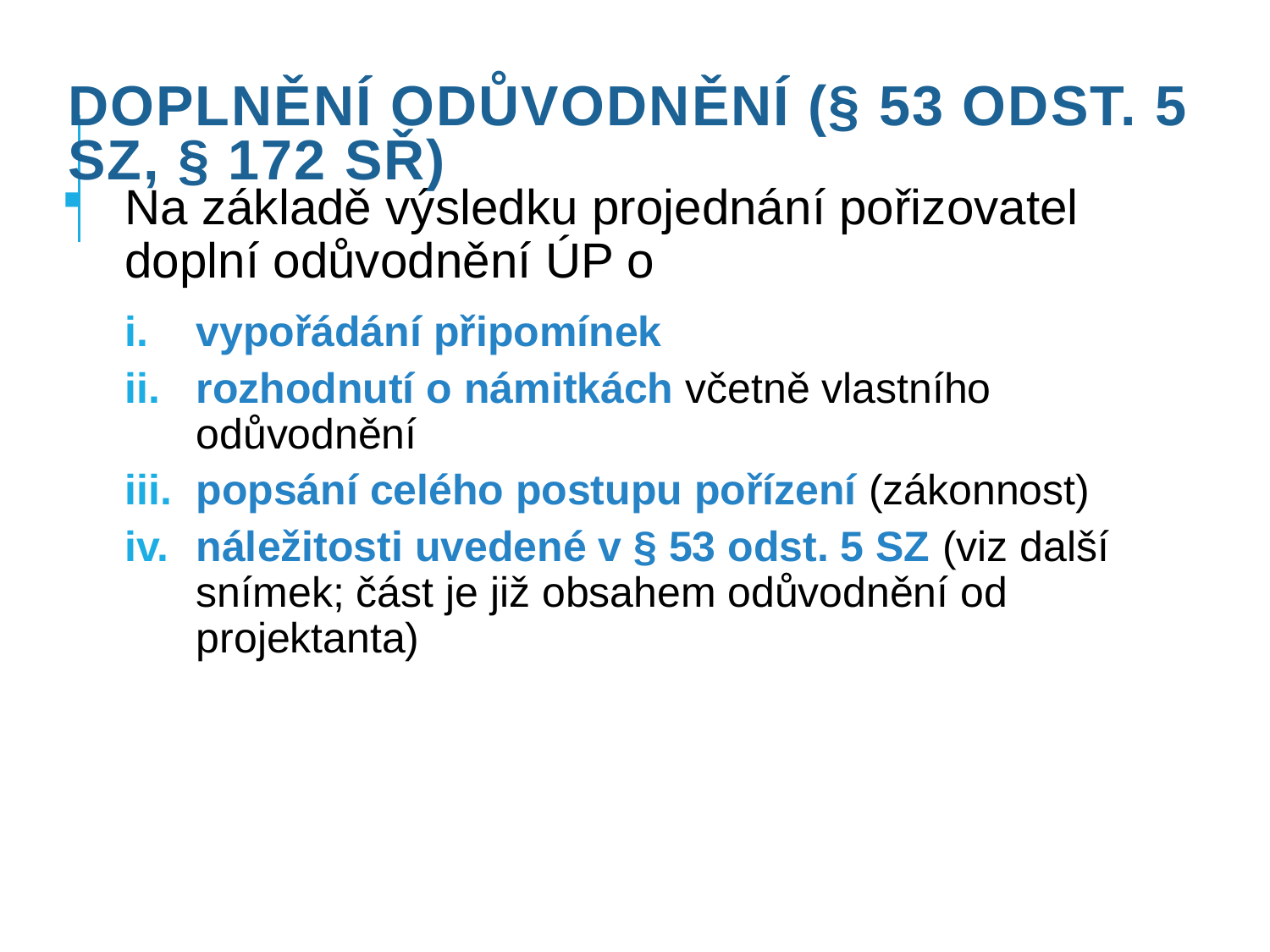

# Doplnění odůvodnění (§ 53 odst. 5 SZ, § 172 SŘ)
Na základě výsledku projednání pořizovatel doplní odůvodnění ÚP o
vypořádání připomínek
rozhodnutí o námitkách včetně vlastního odůvodnění
popsání celého postupu pořízení (zákonnost)
náležitosti uvedené v § 53 odst. 5 SZ (viz další snímek; část je již obsahem odůvodnění od projektanta)